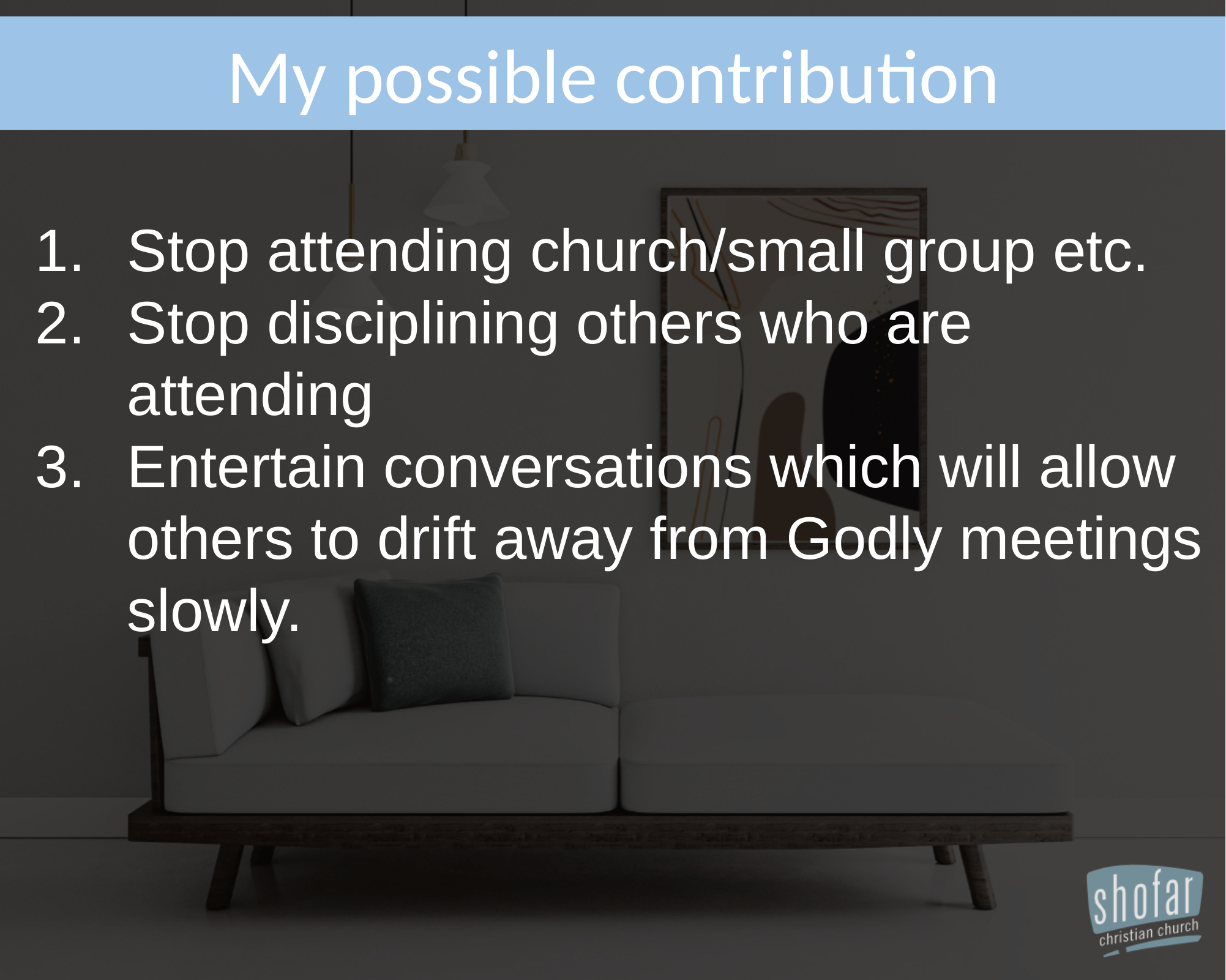

My possible contribution

Stop attending church/small group etc.
Stop disciplining others who are attending
Entertain conversations which will allow others to drift away from Godly meetings slowly.